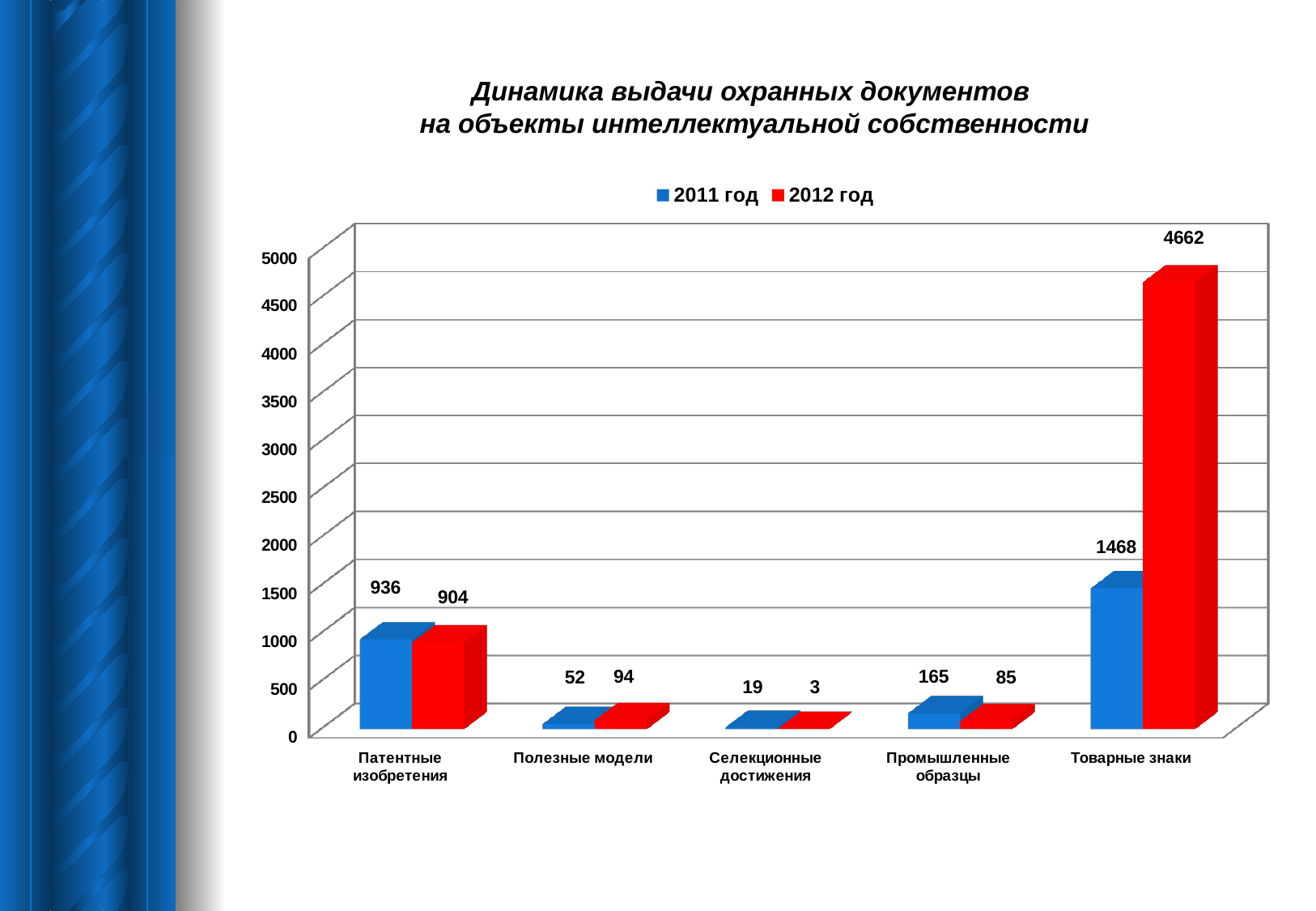

# Динамика выдачи охранных документов на объекты интеллектуальной собственности

[unsupported chart]